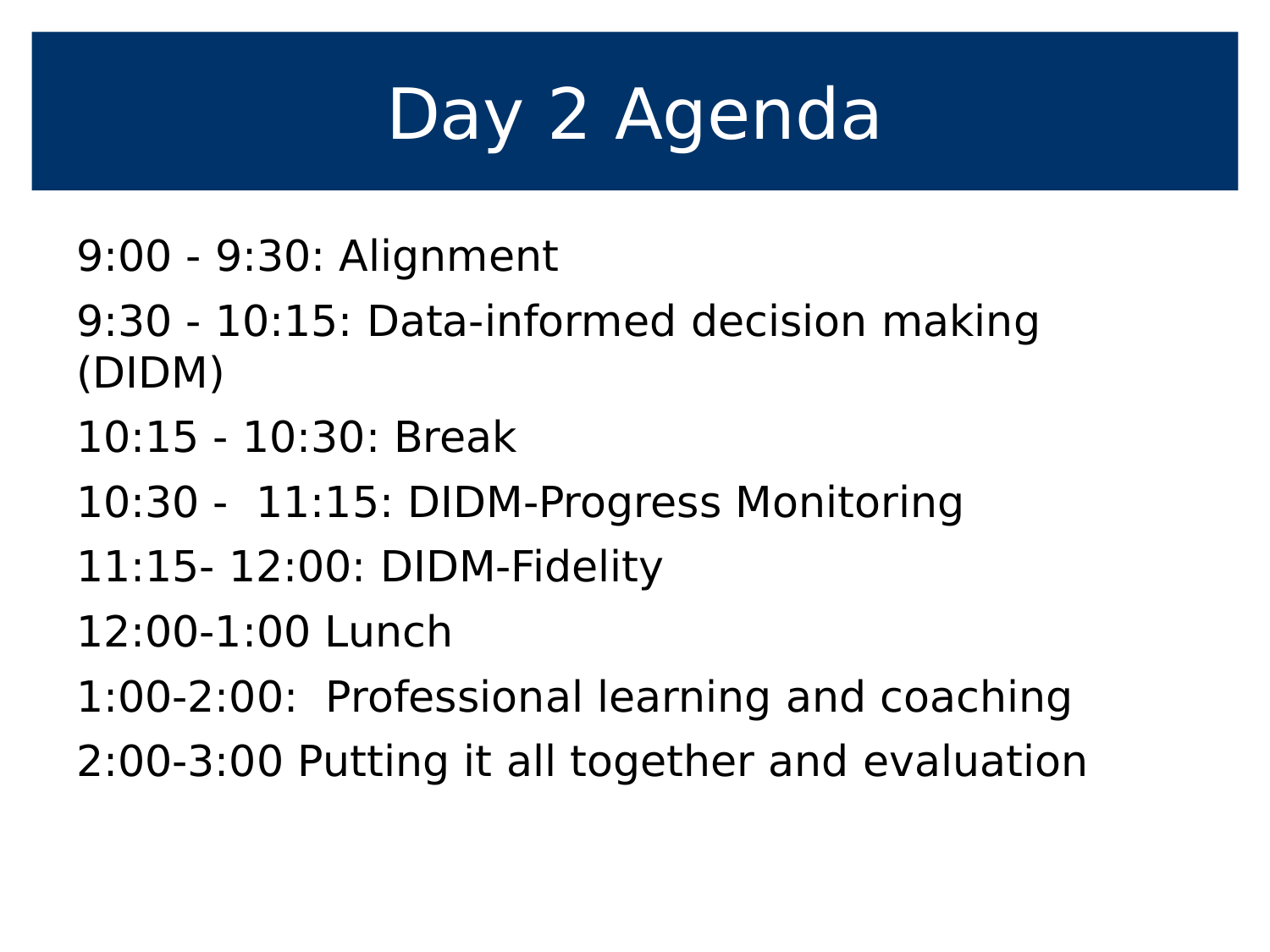

# Day 2 Agenda
9:00 - 9:30: Alignment
9:30 - 10:15: Data-informed decision making (DIDM)
10:15 - 10:30: Break
10:30 -  11:15: DIDM-Progress Monitoring
11:15- 12:00: DIDM-Fidelity
12:00-1:00 Lunch
1:00-2:00:  Professional learning and coaching
2:00-3:00 Putting it all together and evaluation